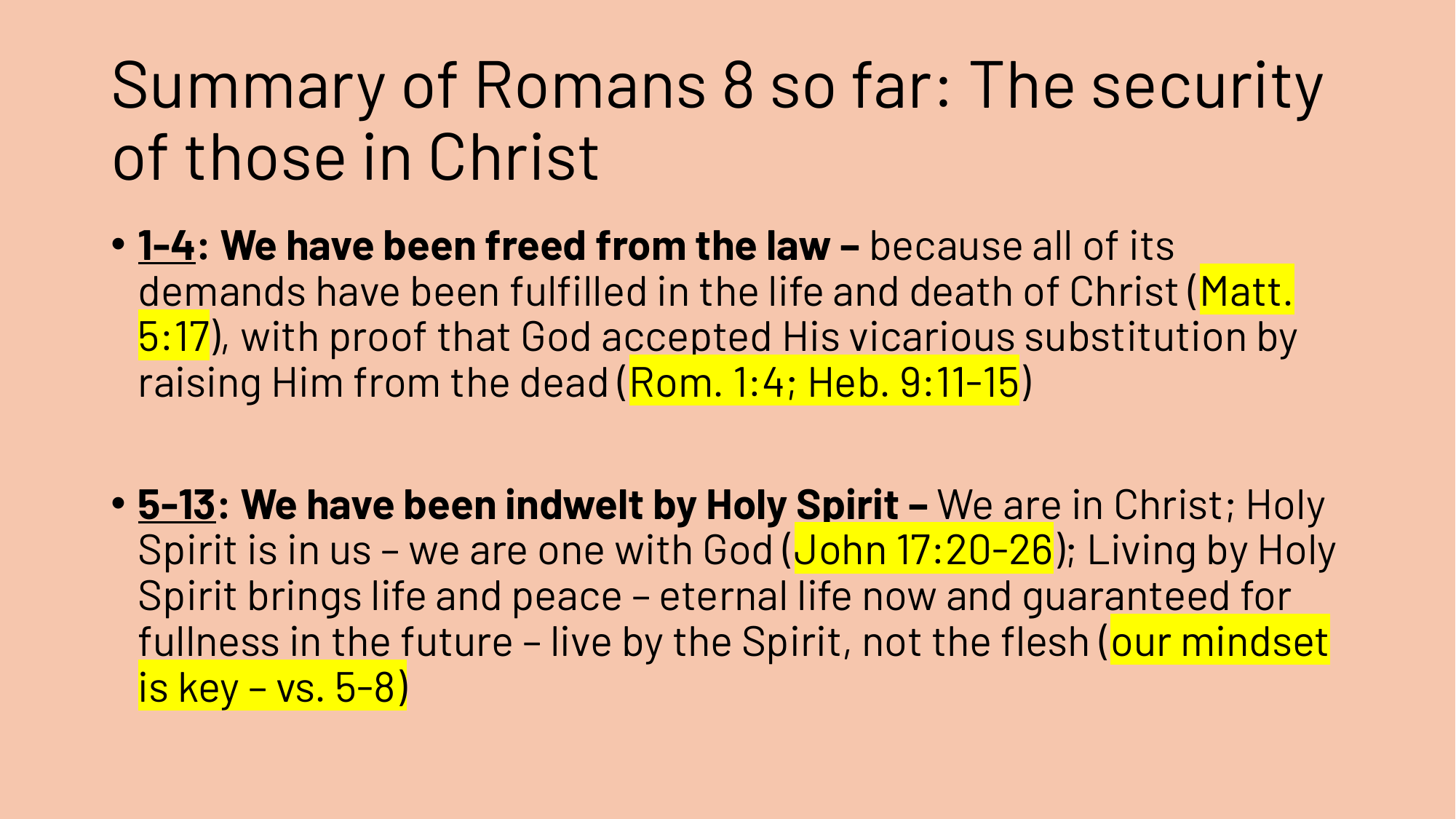

# Summary of Romans 8 so far: The security of those in Christ
1-4: We have been freed from the law – because all of its demands have been fulfilled in the life and death of Christ (Matt. 5:17), with proof that God accepted His vicarious substitution by raising Him from the dead (Rom. 1:4; Heb. 9:11-15)

5-13: We have been indwelt by Holy Spirit – We are in Christ; Holy Spirit is in us – we are one with God (John 17:20-26); Living by Holy Spirit brings life and peace – eternal life now and guaranteed for fullness in the future – live by the Spirit, not the flesh (our mindset is key – vs. 5-8)